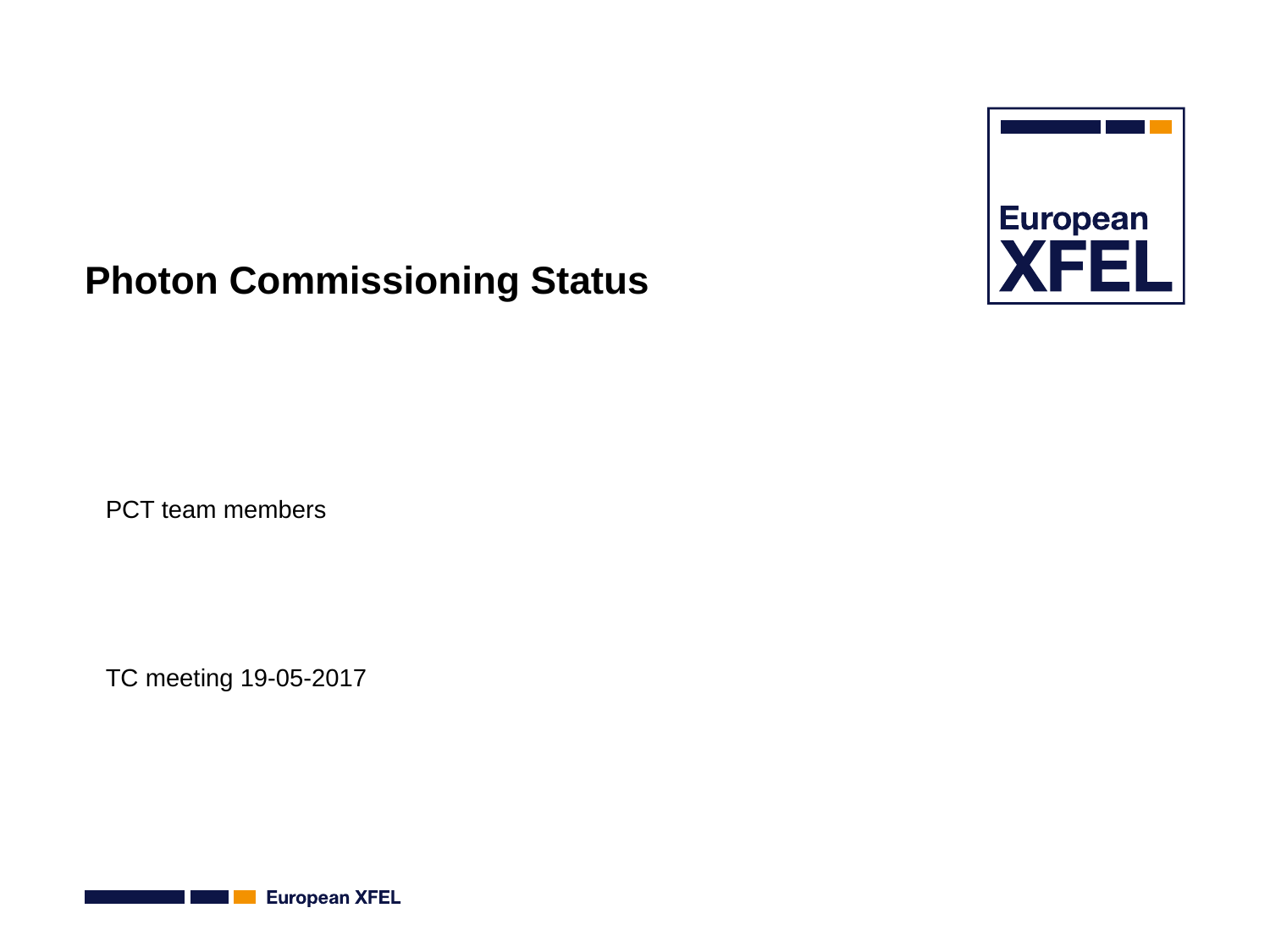

# Photon Commissioning Status
PCT team members

TC meeting 19-05-2017